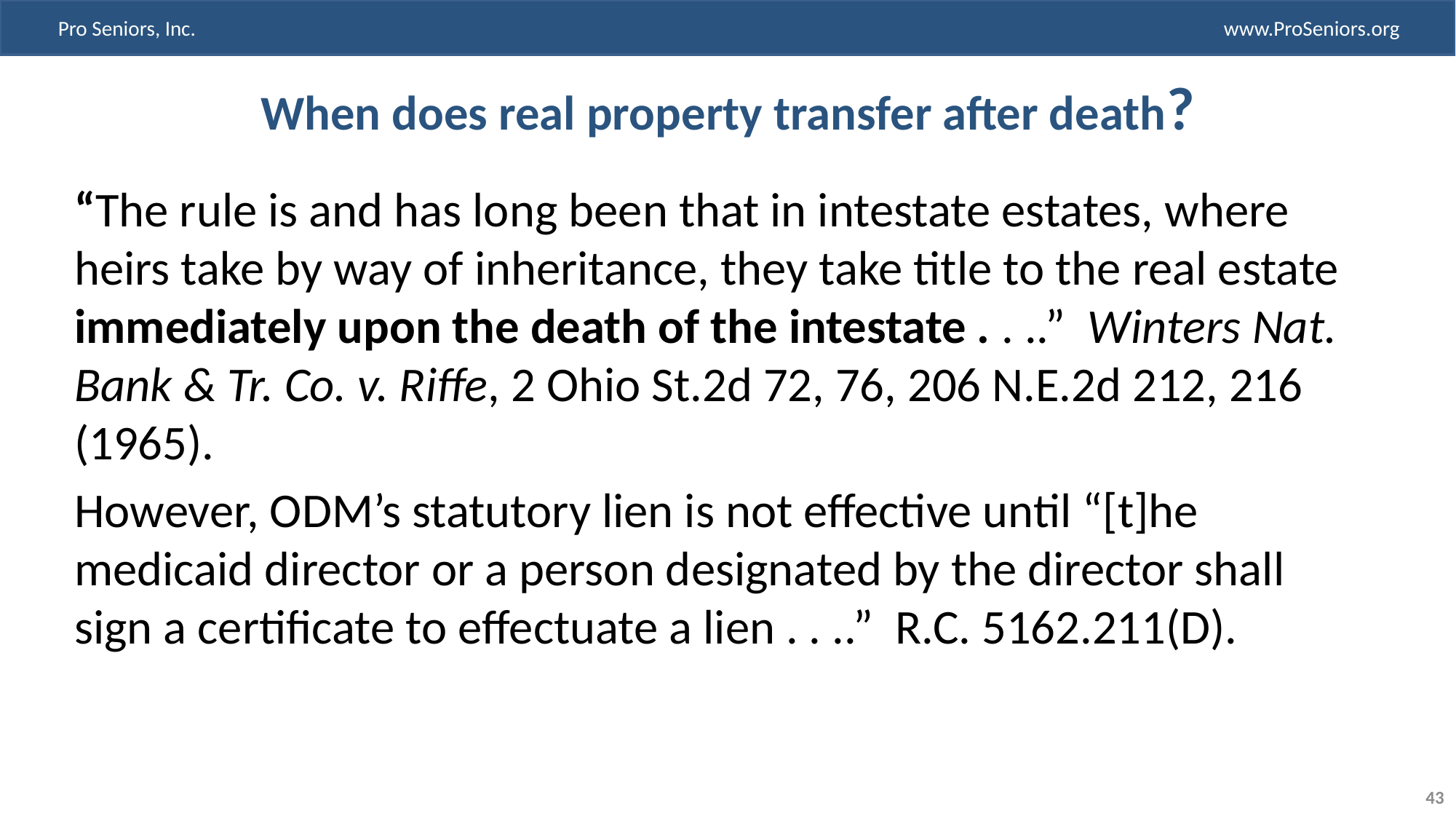

# When does real property transfer after death?
“The rule is and has long been that in intestate estates, where heirs take by way of inheritance, they take title to the real estate immediately upon the death of the intestate . . ..”  Winters Nat. Bank & Tr. Co. v. Riffe, 2 Ohio St.2d 72, 76, 206 N.E.2d 212, 216 (1965).
However, ODM’s statutory lien is not effective until “[t]he medicaid director or a person designated by the director shall sign a certificate to effectuate a lien . . ..”  R.C. 5162.211(D).
43